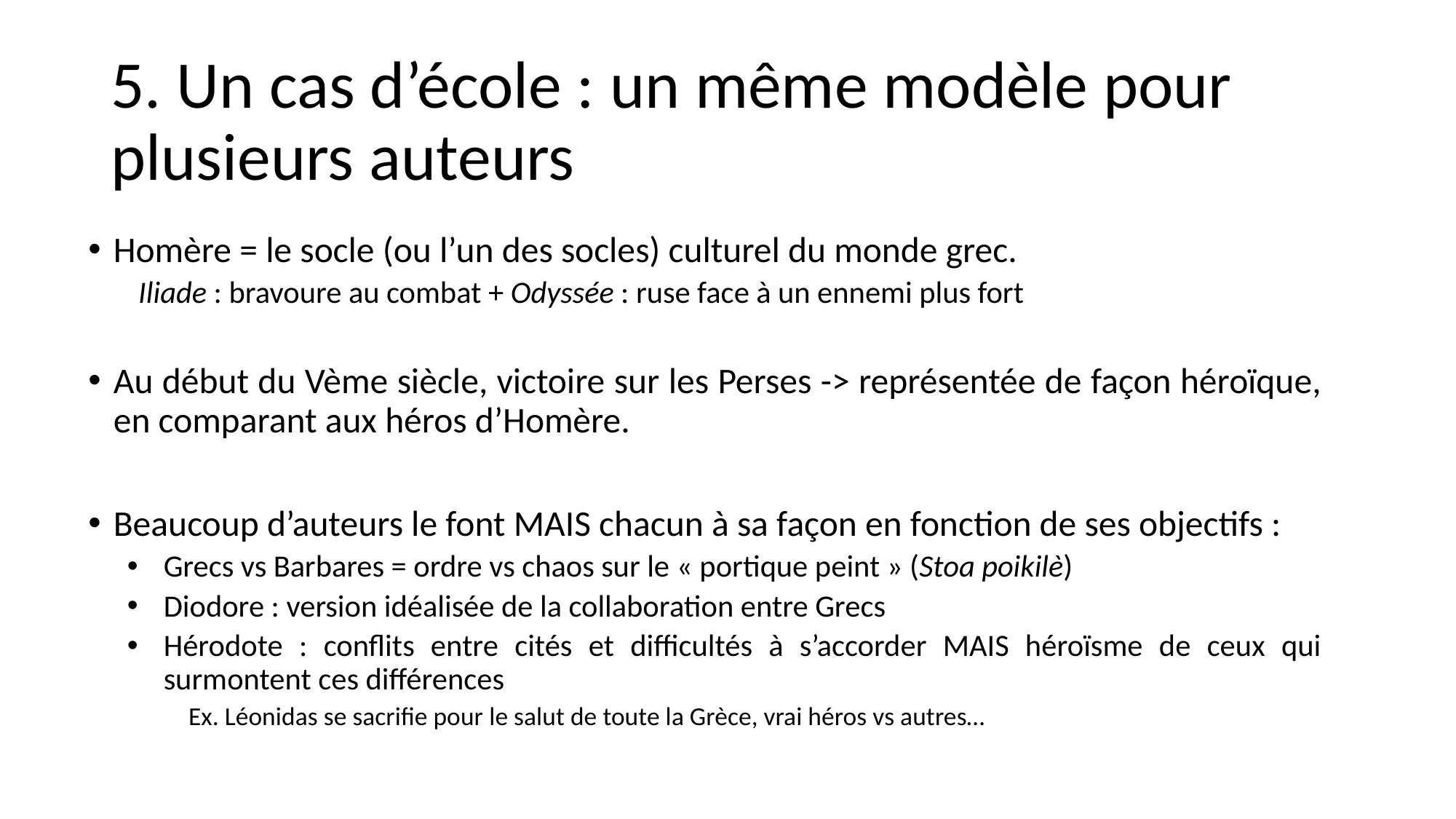

# 5. Un cas d’école : un même modèle pour plusieurs auteurs
Homère = le socle (ou l’un des socles) culturel du monde grec.
	Iliade : bravoure au combat + Odyssée : ruse face à un ennemi plus fort

Au début du Vème siècle, victoire sur les Perses -> représentée de façon héroïque, en comparant aux héros d’Homère.

Beaucoup d’auteurs le font MAIS chacun à sa façon en fonction de ses objectifs :
Grecs vs Barbares = ordre vs chaos sur le « portique peint » (Stoa poikilè)
Diodore : version idéalisée de la collaboration entre Grecs
Hérodote : conflits entre cités et difficultés à s’accorder MAIS héroïsme de ceux qui surmontent ces différences
Ex. Léonidas se sacrifie pour le salut de toute la Grèce, vrai héros vs autres…